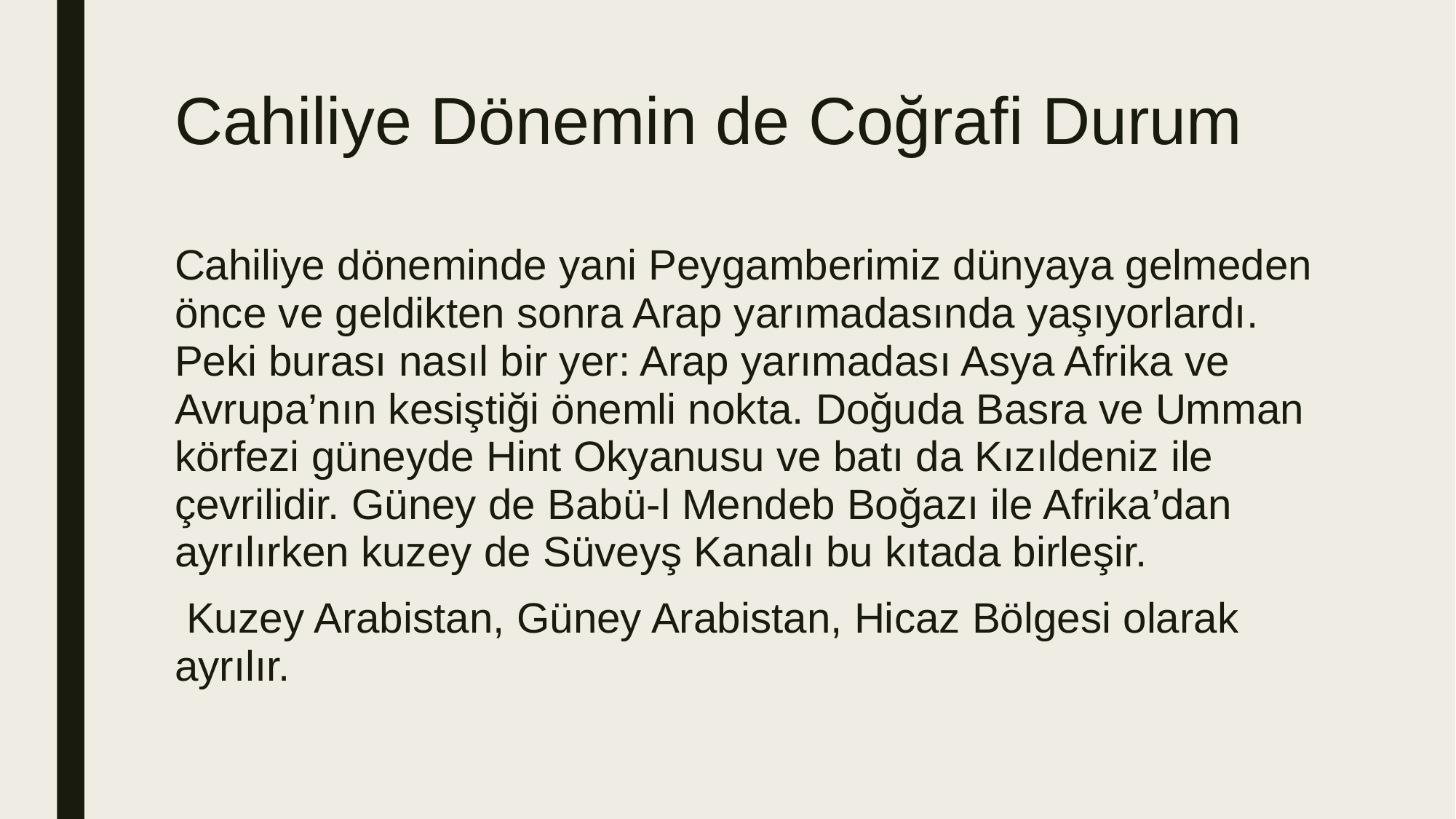

# Cahiliye Dönemin de Coğrafi Durum
Cahiliye döneminde yani Peygamberimiz dünyaya gelmeden önce ve geldikten sonra Arap yarımadasında yaşıyorlardı. Peki burası nasıl bir yer: Arap yarımadası Asya Afrika ve Avrupa’nın kesiştiği önemli nokta. Doğuda Basra ve Umman körfezi güneyde Hint Okyanusu ve batı da Kızıldeniz ile çevrilidir. Güney de Babü-l Mendeb Boğazı ile Afrika’dan ayrılırken kuzey de Süveyş Kanalı bu kıtada birleşir.
 Kuzey Arabistan, Güney Arabistan, Hicaz Bölgesi olarak ayrılır.